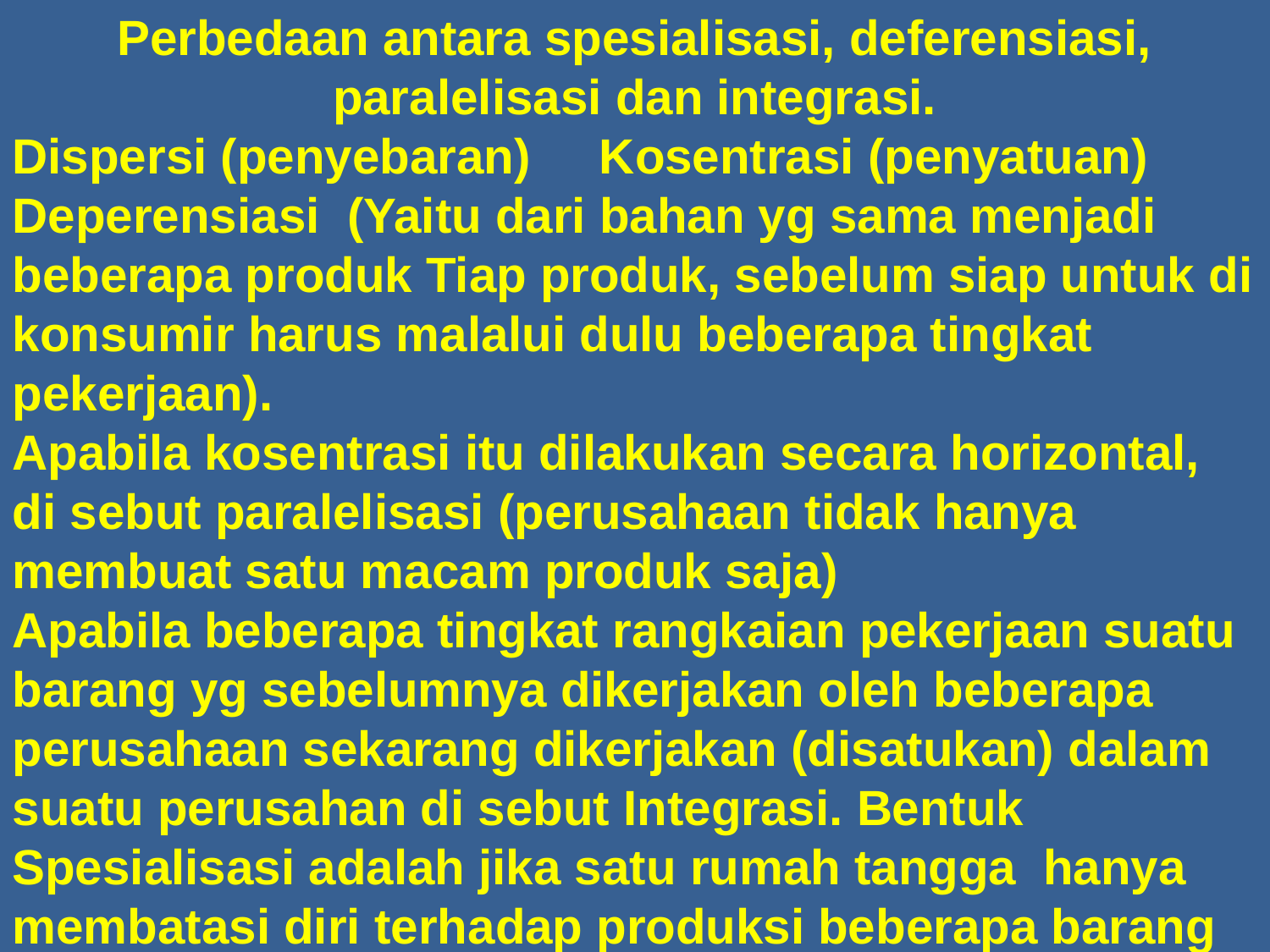

Perbedaan antara spesialisasi, deferensiasi, paralelisasi dan integrasi.
Dispersi (penyebaran)     Kosentrasi (penyatuan)
Deperensiasi  (Yaitu dari bahan yg sama menjadi beberapa produk Tiap produk, sebelum siap untuk di konsumir harus malalui dulu beberapa tingkat pekerjaan).
Apabila kosentrasi itu dilakukan secara horizontal, di sebut paralelisasi (perusahaan tidak hanya membuat satu macam produk saja)
Apabila beberapa tingkat rangkaian pekerjaan suatu barang yg sebelumnya dikerjakan oleh beberapa perusahaan sekarang dikerjakan (disatukan) dalam suatu perusahan di sebut Integrasi. Bentuk Spesialisasi adalah jika satu rumah tangga  hanya membatasi diri terhadap produksi beberapa barang saja.